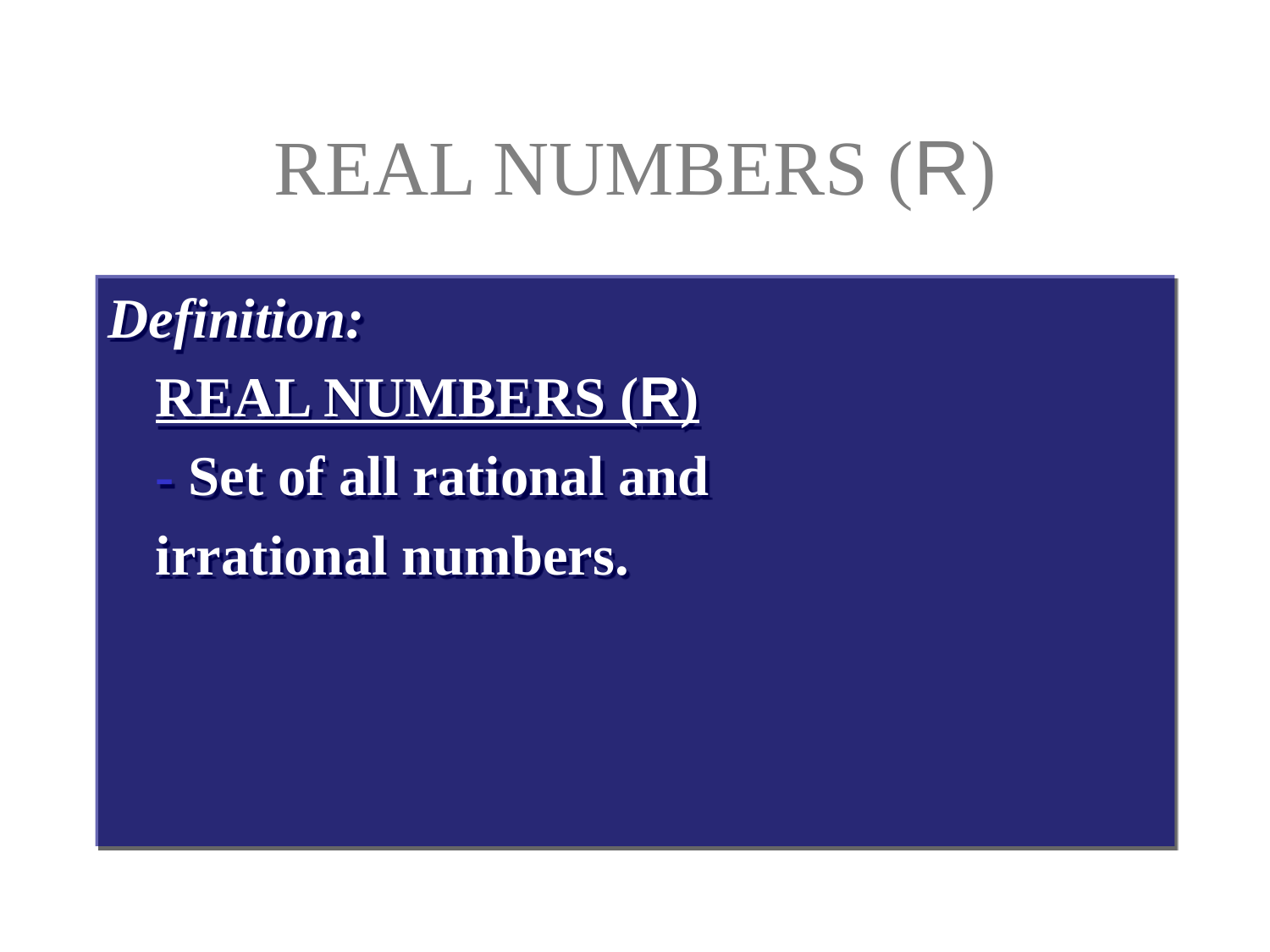

# REAL NUMBERS (R)
Definition:
	REAL NUMBERS (R)
	- Set of all rational and
	irrational numbers.